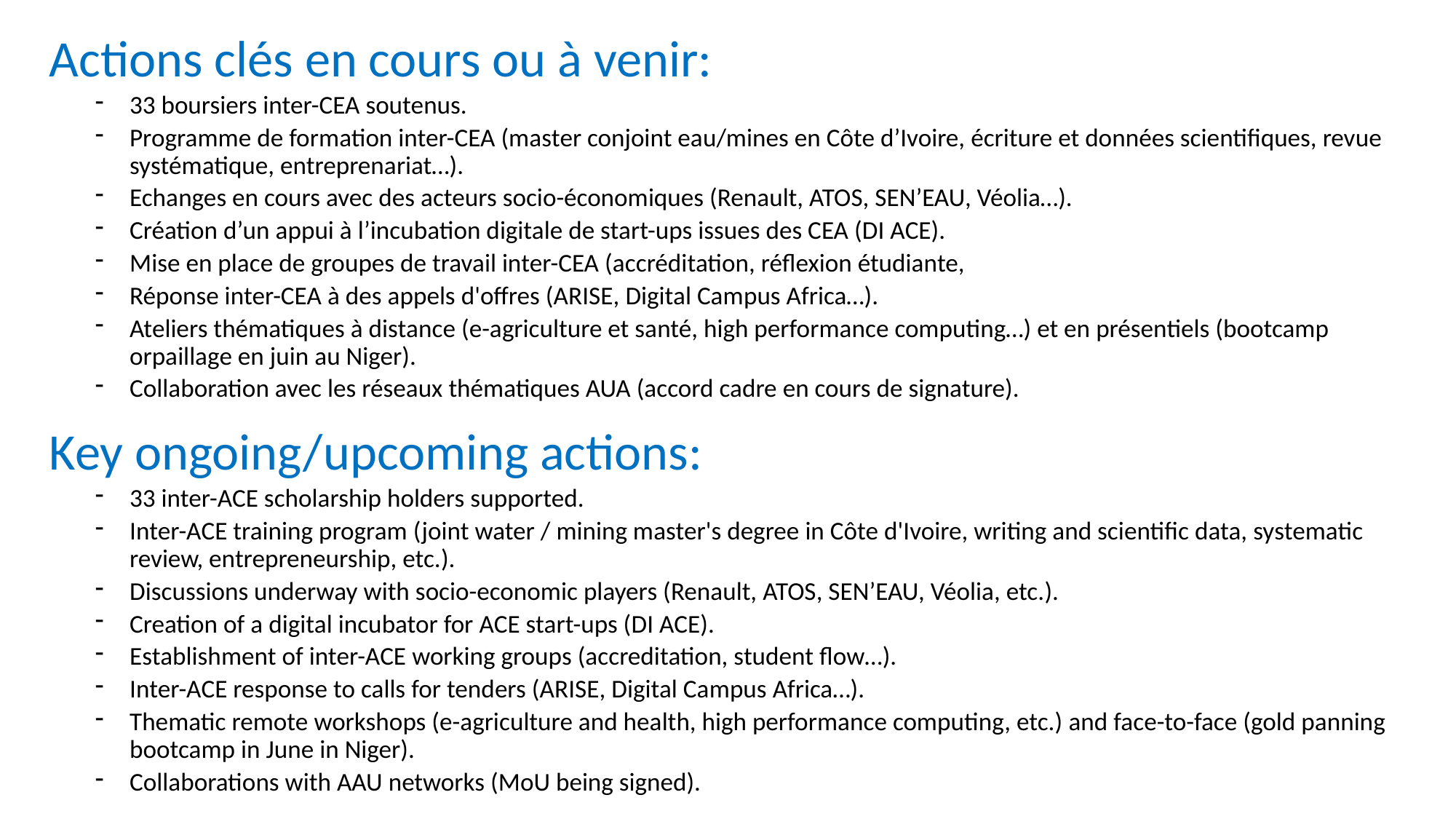

Actions clés en cours ou à venir:
33 boursiers inter-CEA soutenus.
Programme de formation inter-CEA (master conjoint eau/mines en Côte d’Ivoire, écriture et données scientifiques, revue systématique, entreprenariat…).
Echanges en cours avec des acteurs socio-économiques (Renault, ATOS, SEN’EAU, Véolia…).
Création d’un appui à l’incubation digitale de start-ups issues des CEA (DI ACE).
Mise en place de groupes de travail inter-CEA (accréditation, réflexion étudiante,
Réponse inter-CEA à des appels d'offres (ARISE, Digital Campus Africa…).
Ateliers thématiques à distance (e-agriculture et santé, high performance computing…) et en présentiels (bootcamp orpaillage en juin au Niger).
Collaboration avec les réseaux thématiques AUA (accord cadre en cours de signature).
Key ongoing/upcoming actions:
33 inter-ACE scholarship holders supported.
Inter-ACE training program (joint water / mining master's degree in Côte d'Ivoire, writing and scientific data, systematic review, entrepreneurship, etc.).
Discussions underway with socio-economic players (Renault, ATOS, SEN’EAU, Véolia, etc.).
Creation of a digital incubator for ACE start-ups (DI ACE).
Establishment of inter-ACE working groups (accreditation, student flow…).
Inter-ACE response to calls for tenders (ARISE, Digital Campus Africa…).
Thematic remote workshops (e-agriculture and health, high performance computing, etc.) and face-to-face (gold panning bootcamp in June in Niger).
Collaborations with AAU networks (MoU being signed).